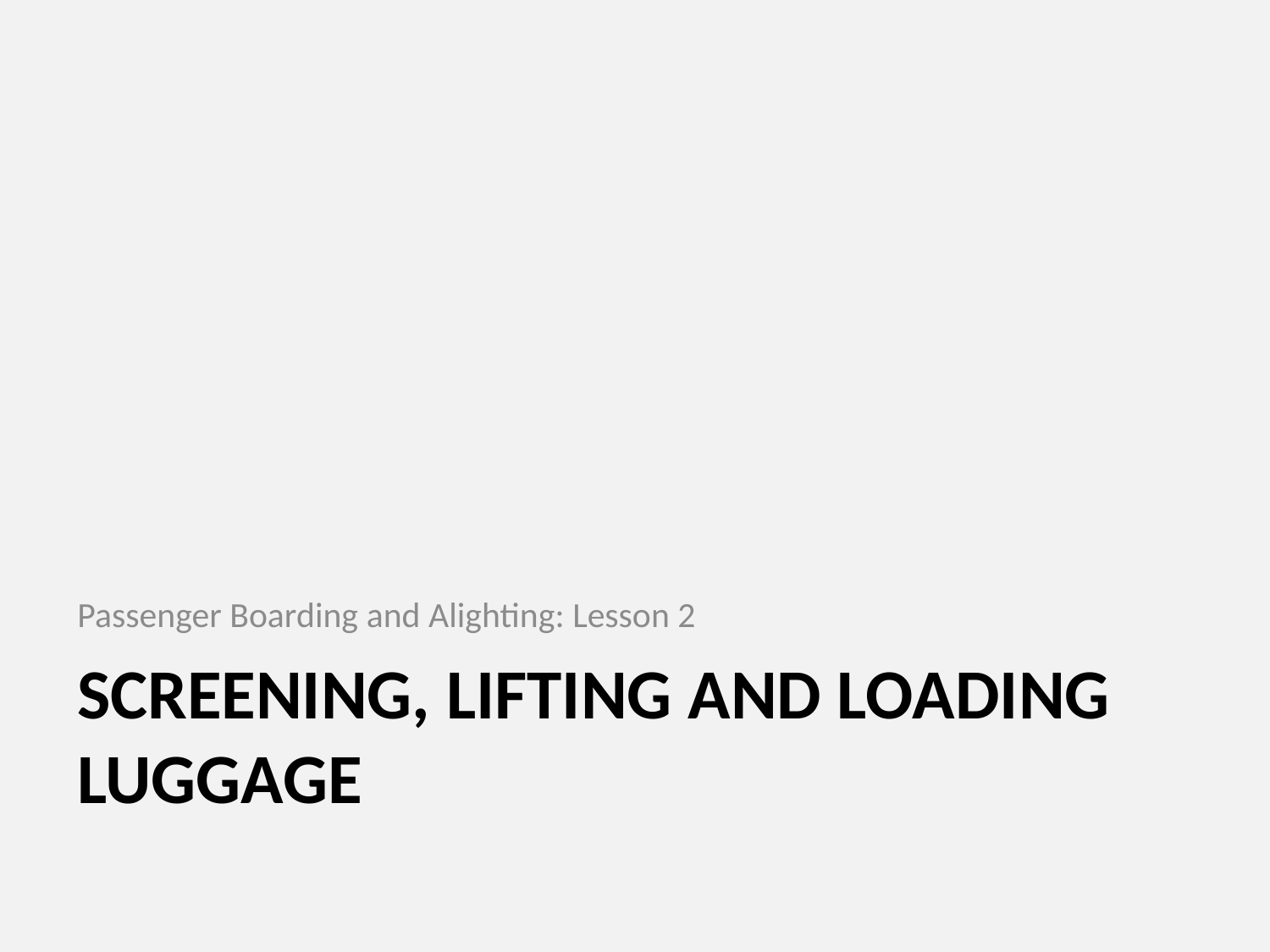

Passenger Boarding and Alighting: Lesson 2
# Screening, lifting and loading luggage